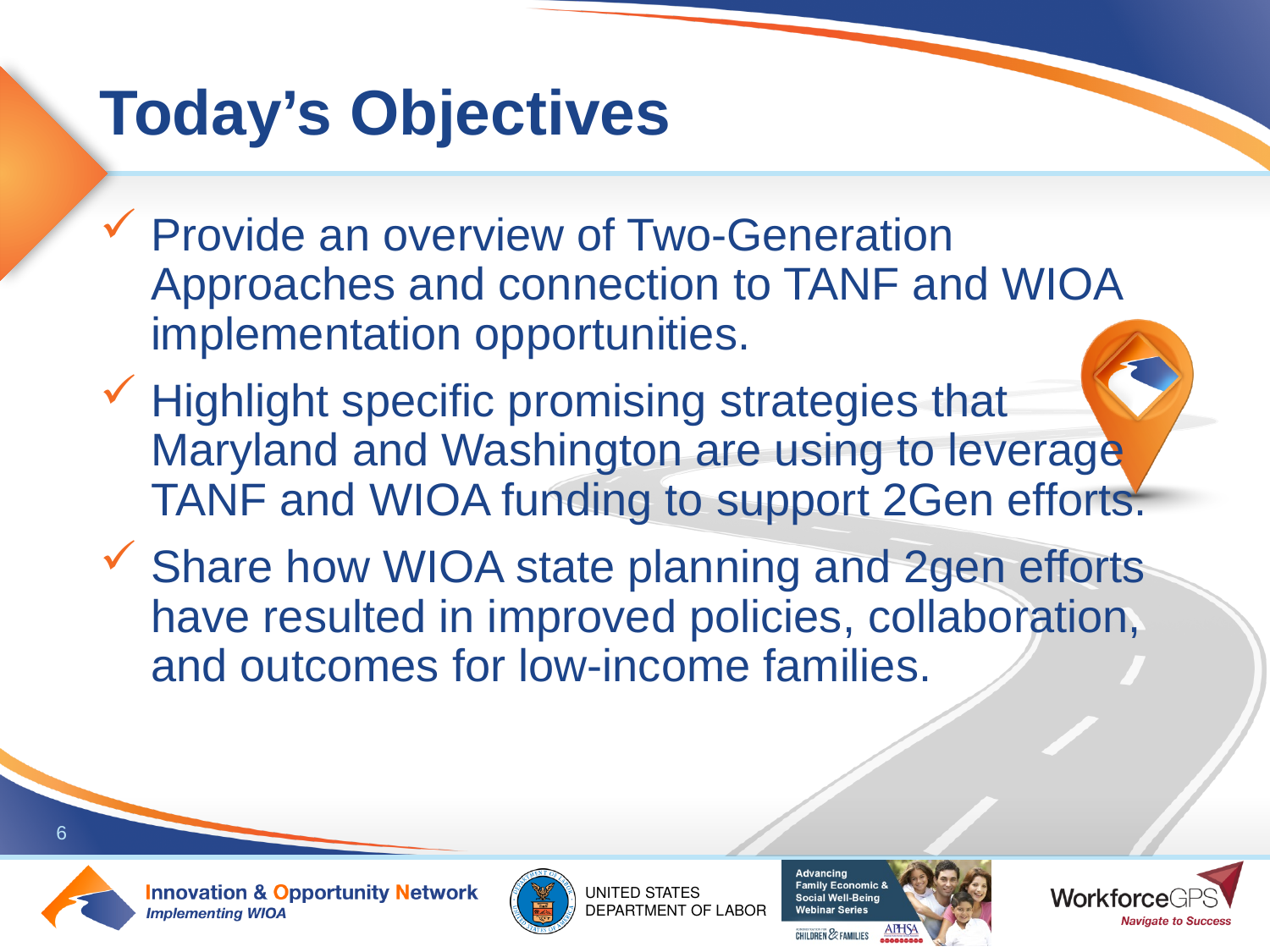

Provide an overview of Two-Generation Approaches and connection to TANF and WIOA implementation opportunities.
Highlight specific promising strategies that Maryland and Washington are using to leverage TANF and WIOA funding to support 2Gen efforts.
Share how WIOA state planning and 2gen efforts have resulted in improved policies, collaboration, and outcomes for low-income families.